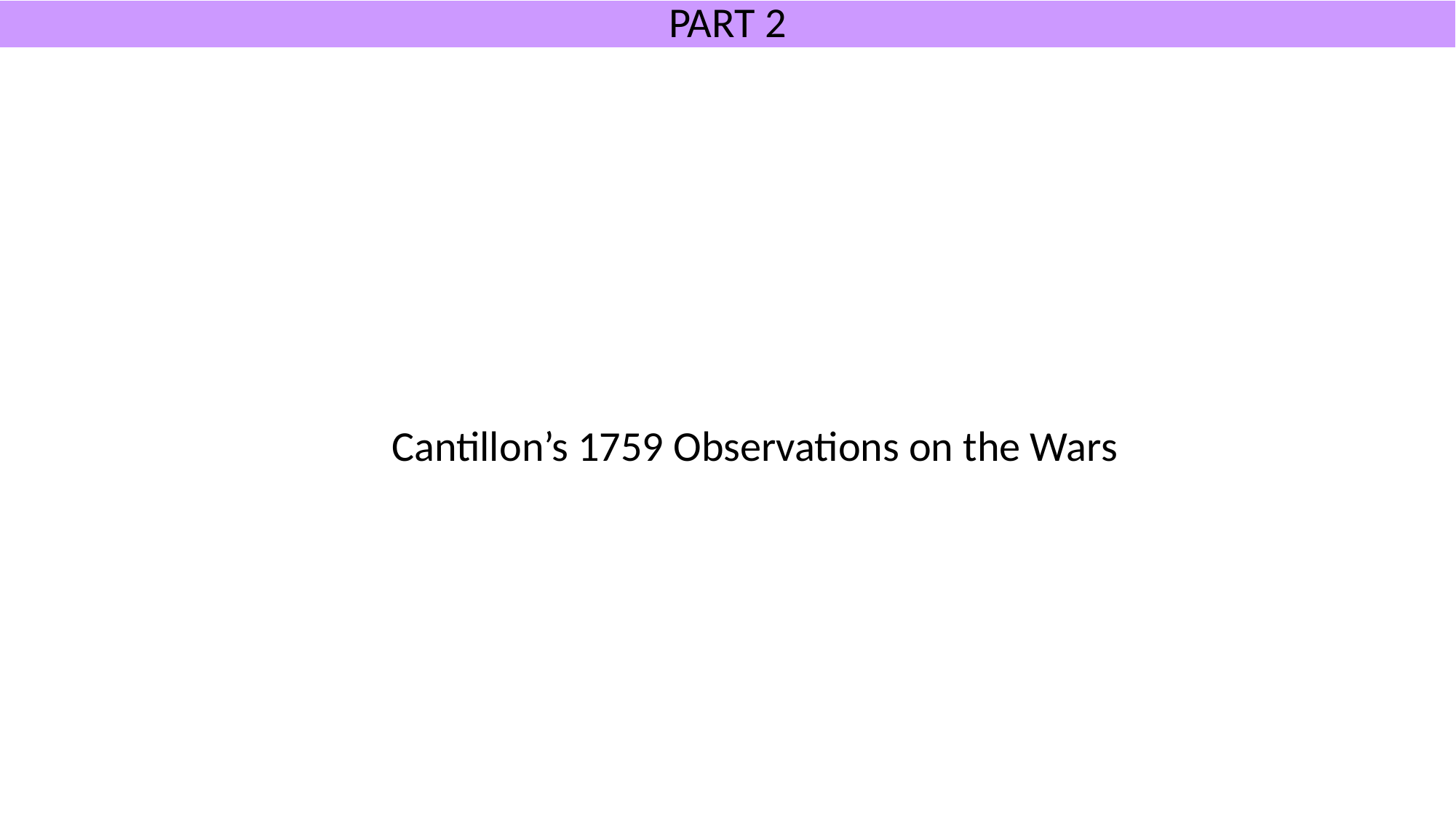

# PART 2

Cantillon’s 1759 Observations on the Wars